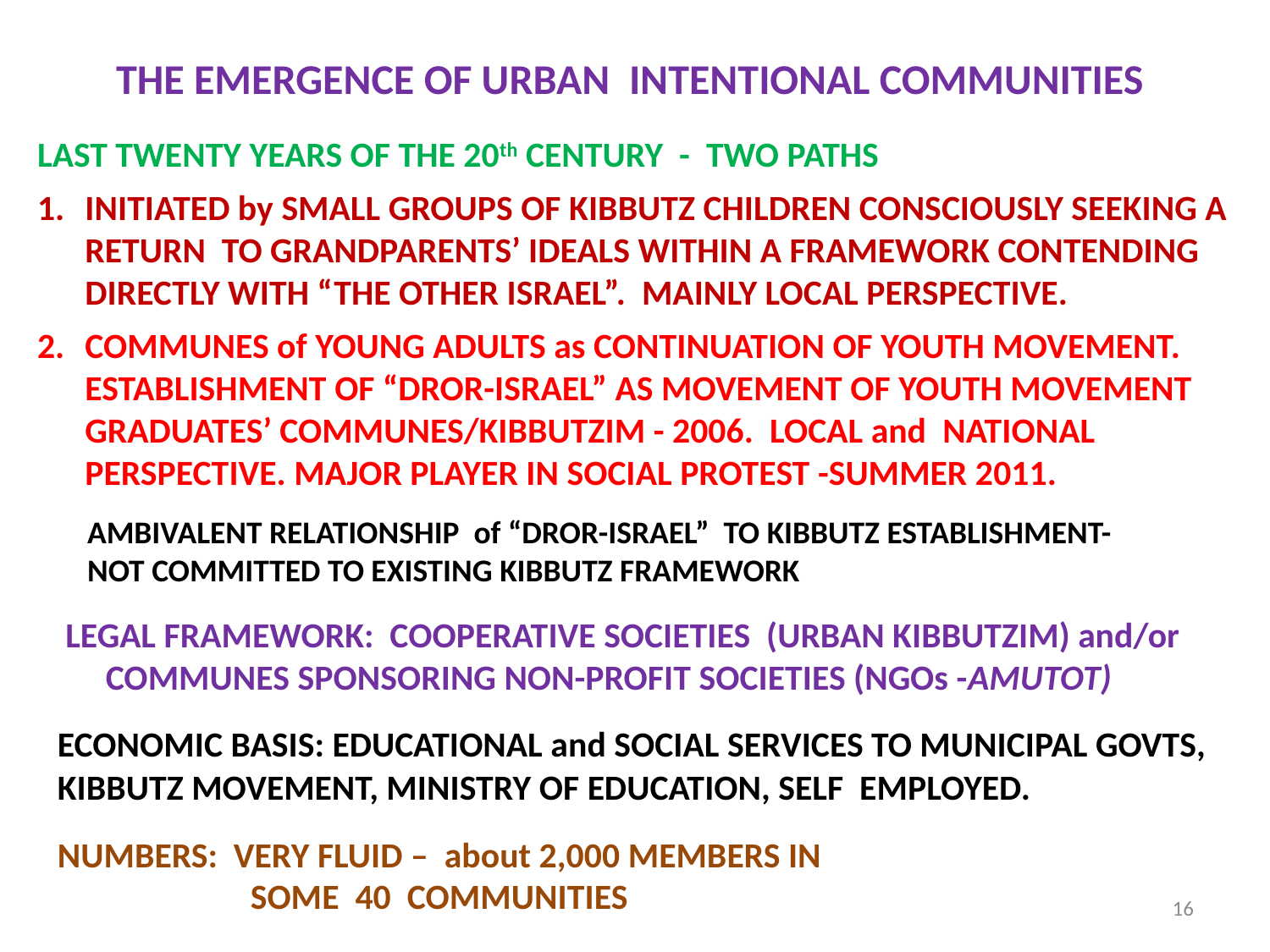

THE EMERGENCE OF URBAN  INTENTIONAL COMMUNITIES
LAST TWENTY YEARS OF THE 20th CENTURY  -  TWO PATHS
INITIATED by SMALL GROUPS OF KIBBUTZ CHILDREN CONSCIOUSLY SEEKING A RETURN  TO GRANDPARENTS’ IDEALS WITHIN A FRAMEWORK CONTENDING DIRECTLY WITH “THE OTHER ISRAEL”.  MAINLY LOCAL PERSPECTIVE.
COMMUNES of YOUNG ADULTS as CONTINUATION OF YOUTH MOVEMENT.  ESTABLISHMENT OF “DROR-ISRAEL” AS MOVEMENT OF YOUTH MOVEMENT GRADUATES’ COMMUNES/KIBBUTZIM - 2006.  LOCAL and  NATIONAL PERSPECTIVE. MAJOR PLAYER IN SOCIAL PROTEST -SUMMER 2011.
AMBIVALENT RELATIONSHIP  of “DROR-ISRAEL”  TO KIBBUTZ ESTABLISHMENT-
NOT COMMITTED TO EXISTING KIBBUTZ FRAMEWORK
 LEGAL FRAMEWORK:  COOPERATIVE SOCIETIES  (URBAN KIBBUTZIM) and/or
      COMMUNES SPONSORING NON-PROFIT SOCIETIES (NGOs -AMUTOT)
ECONOMIC BASIS: EDUCATIONAL and SOCIAL SERVICES TO MUNICIPAL GOVTS, KIBBUTZ MOVEMENT, MINISTRY OF EDUCATION, SELF  EMPLOYED.
NUMBERS:  VERY FLUID –  about 2,000 MEMBERS IN
                        SOME  40  COMMUNITIES
16